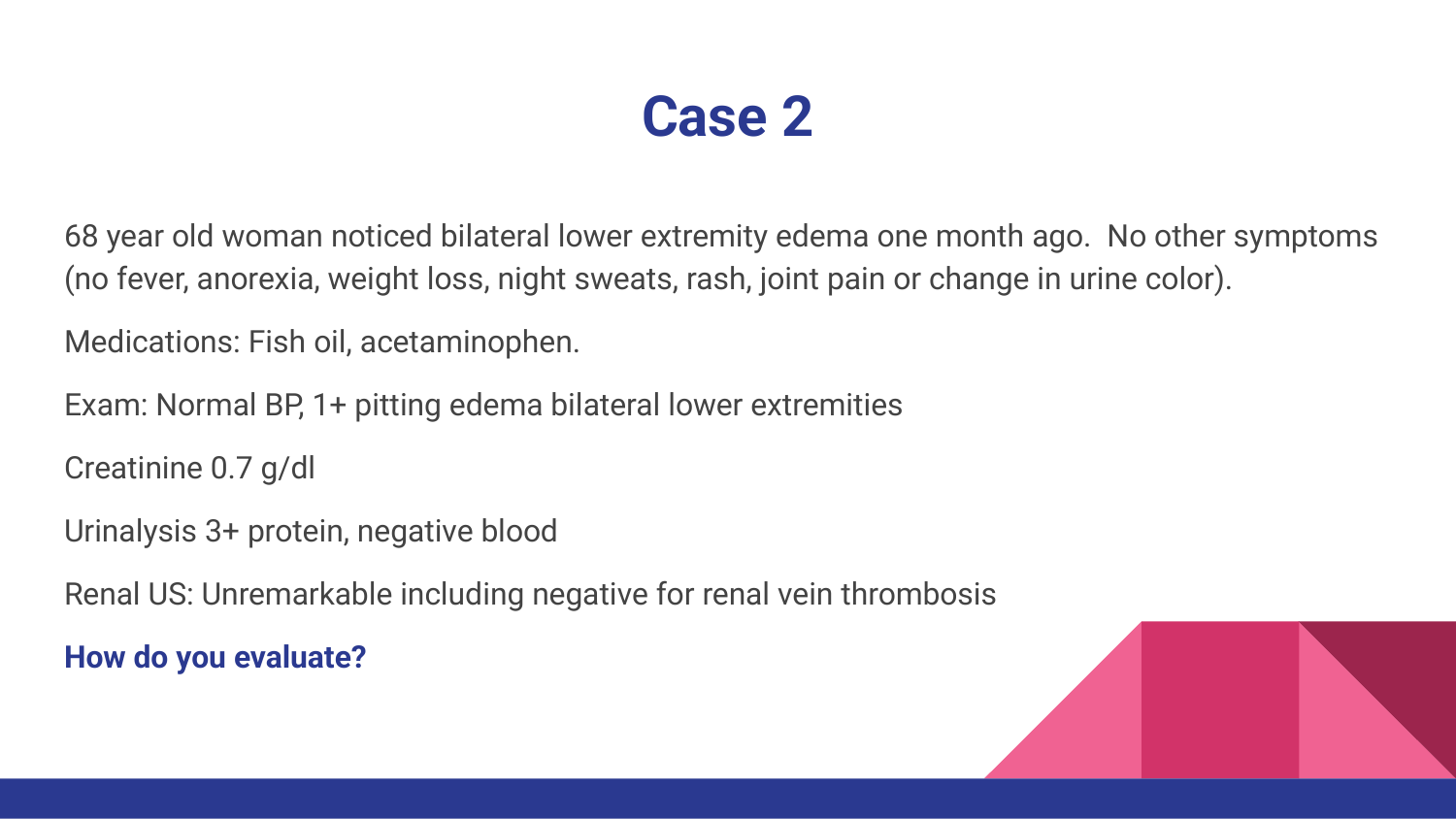

# Case 2
68 year old woman noticed bilateral lower extremity edema one month ago.  No other symptoms (no fever, anorexia, weight loss, night sweats, rash, joint pain or change in urine color).
Medications: Fish oil, acetaminophen.
Exam: Normal BP, 1+ pitting edema bilateral lower extremities
Creatinine 0.7 g/dl
Urinalysis 3+ protein, negative blood
Renal US: Unremarkable including negative for renal vein thrombosis
How do you evaluate?